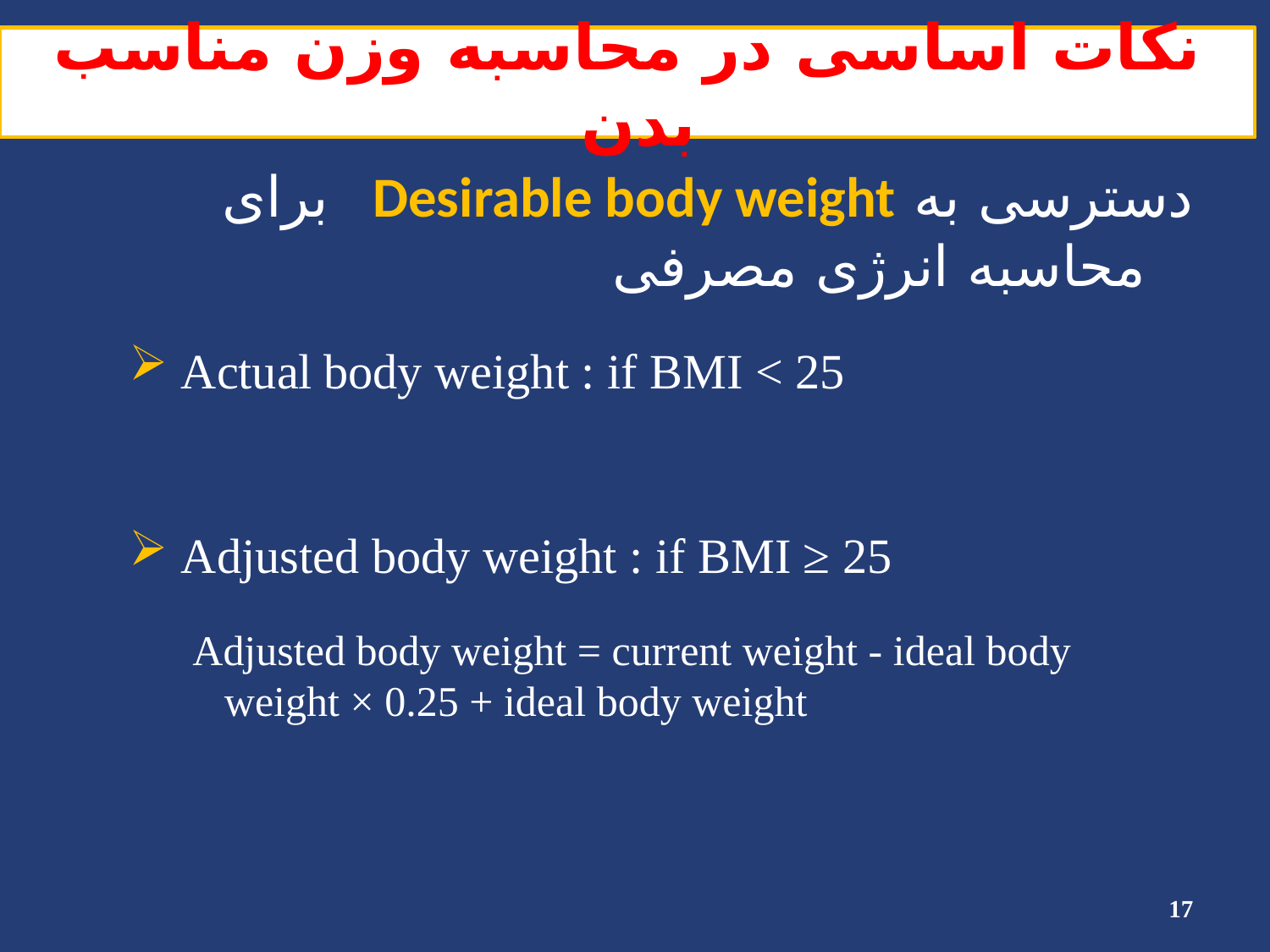

# نکات اساسی در محاسبه وزن مناسب بدن
دسترسی به Desirable body weight  برای محاسبه انرژی مصرفی
 Actual body weight : if BMI < 25

 Adjusted body weight : if BMI ≥ 25
Adjusted body weight = current weight - ideal body weight × 0.25 + ideal body weight

17